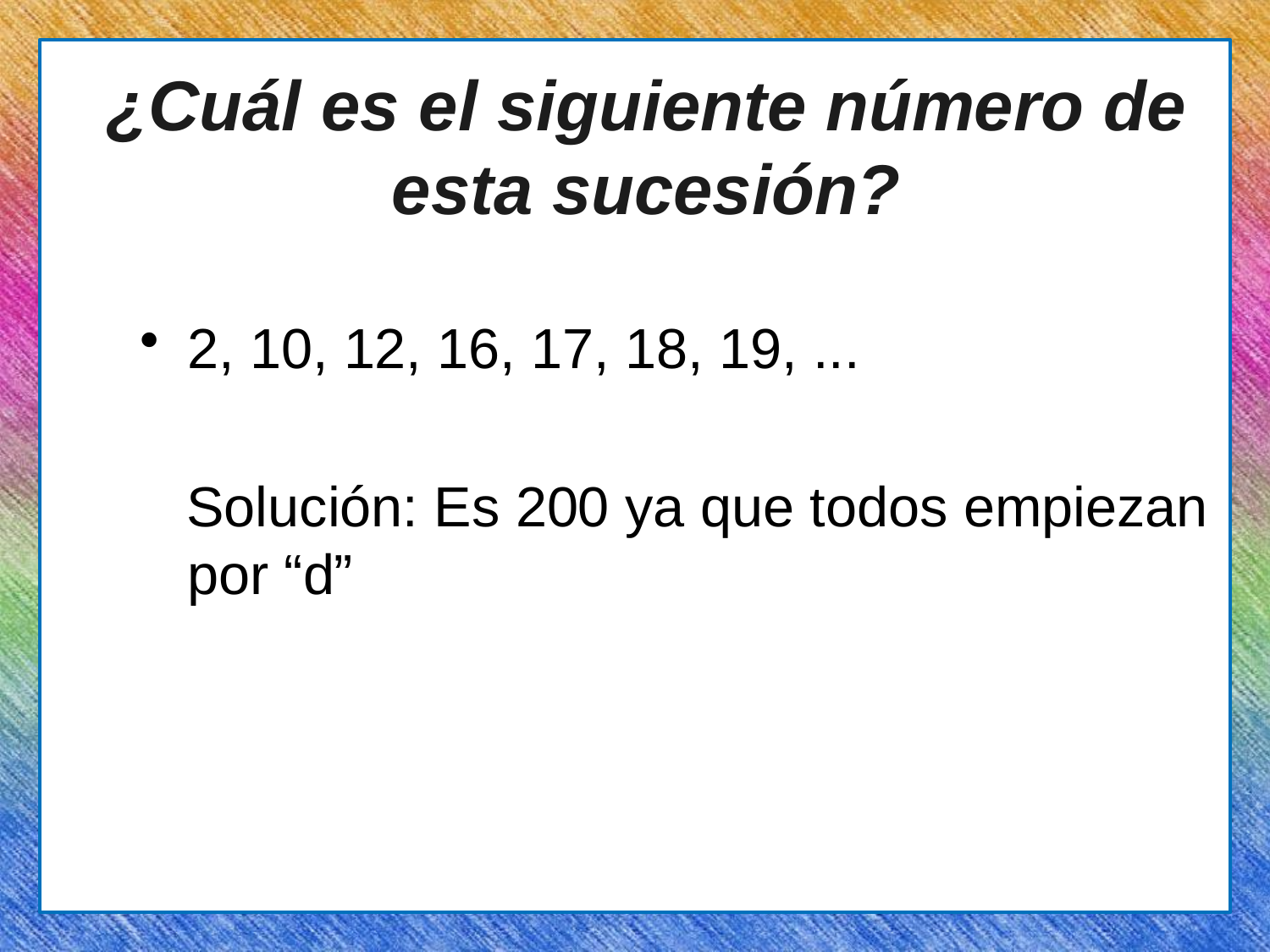

¿Cuál es el siguiente número de esta sucesión?
2, 10, 12, 16, 17, 18, 19, ...

   Solución: Es 200 ya que todos empiezan por “d”